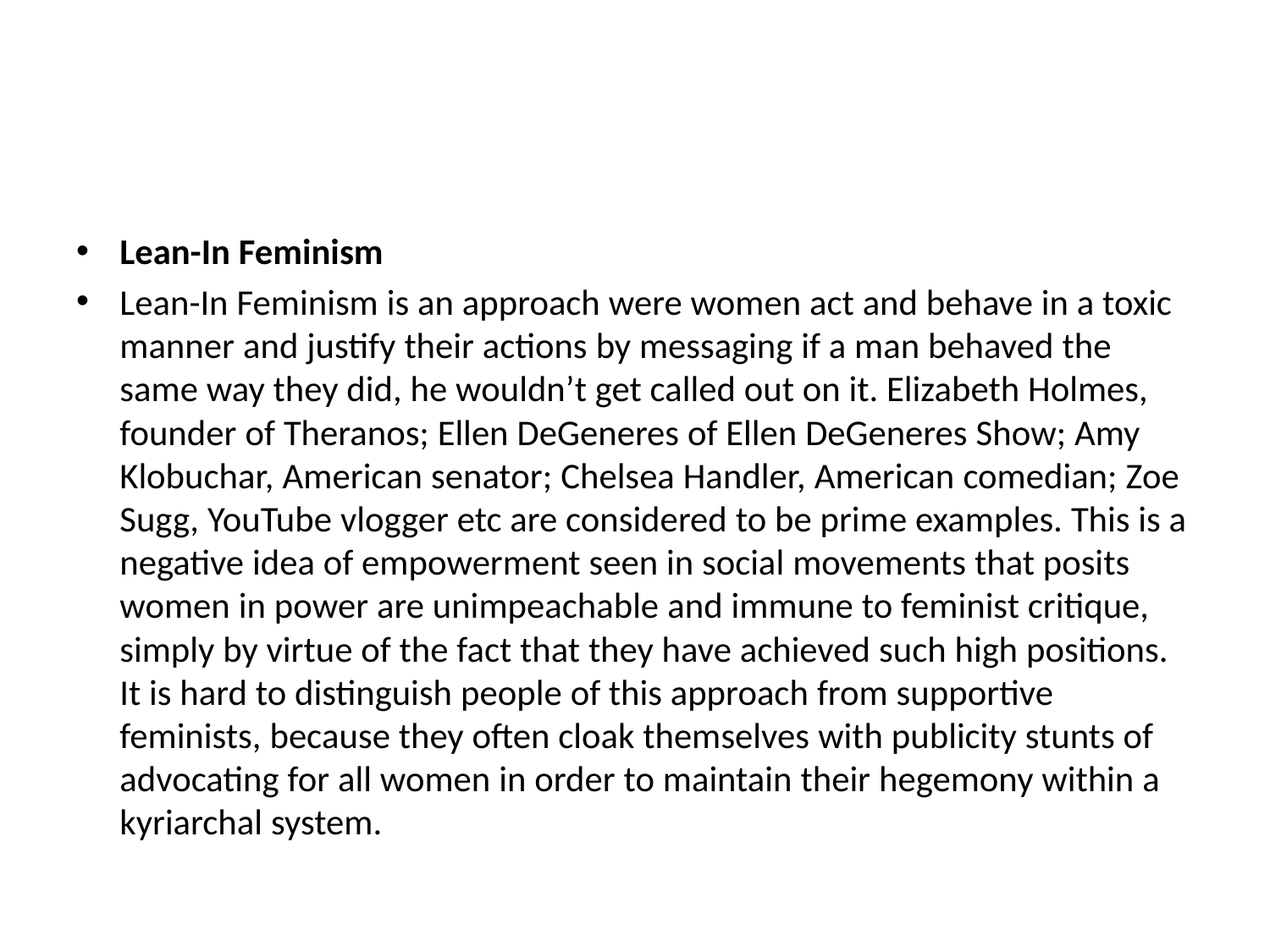

Lean-In Feminism
Lean-In Feminism is an approach were women act and behave in a toxic manner and justify their actions by messaging if a man behaved the same way they did, he wouldn’t get called out on it. Elizabeth Holmes, founder of Theranos; Ellen DeGeneres of Ellen DeGeneres Show; Amy Klobuchar, American senator; Chelsea Handler, American comedian; Zoe Sugg, YouTube vlogger etc are considered to be prime examples. This is a negative idea of empowerment seen in social movements that posits women in power are unimpeachable and immune to feminist critique, simply by virtue of the fact that they have achieved such high positions. It is hard to distinguish people of this approach from supportive feminists, because they often cloak themselves with publicity stunts of advocating for all women in order to maintain their hegemony within a kyriarchal system.